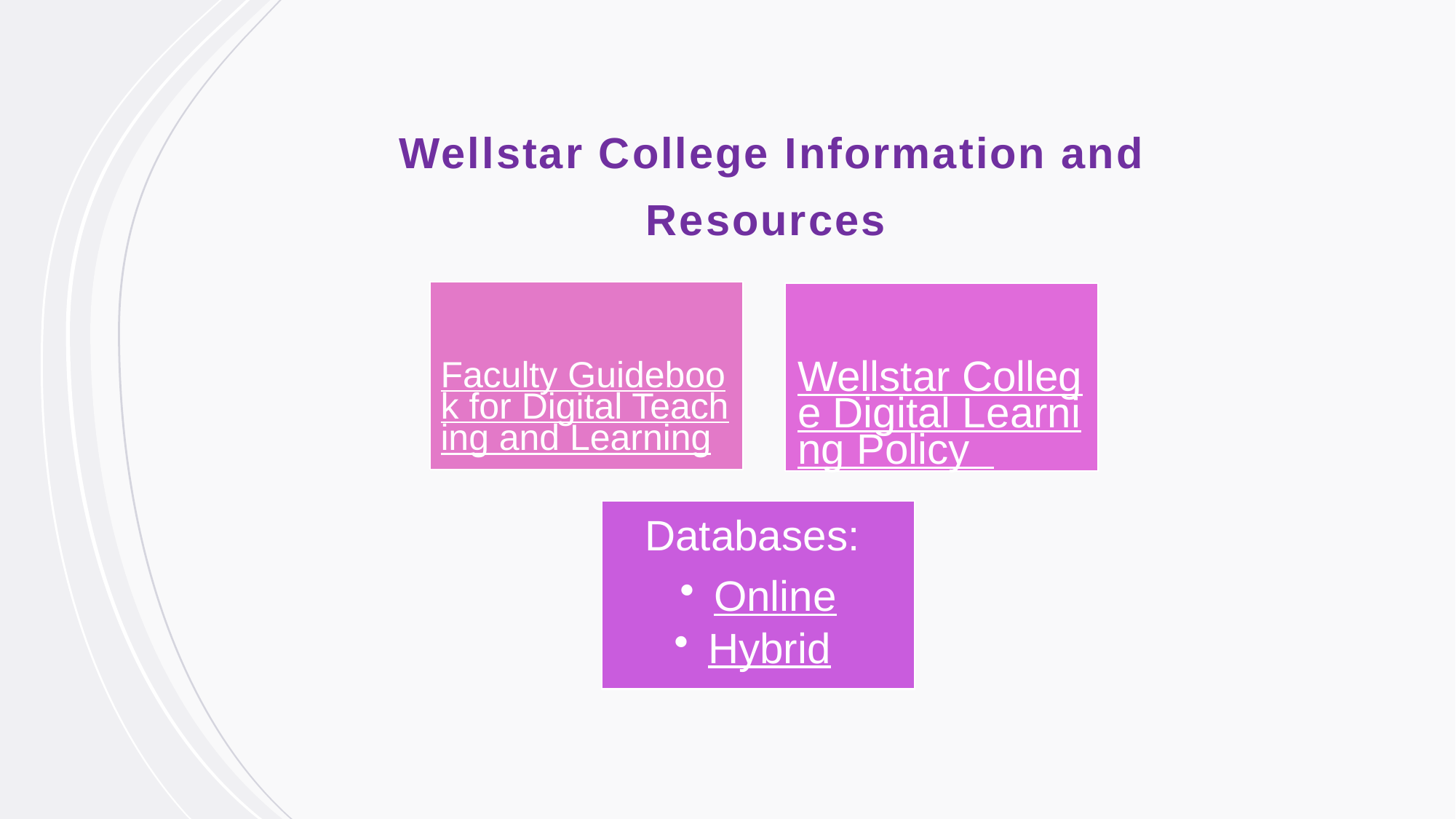

# Wellstar College Information and Resources
Faculty Guidebook for Digital Teaching and Learning
Wellstar College Digital Learning Policy
Databases:
Online
Hybrid